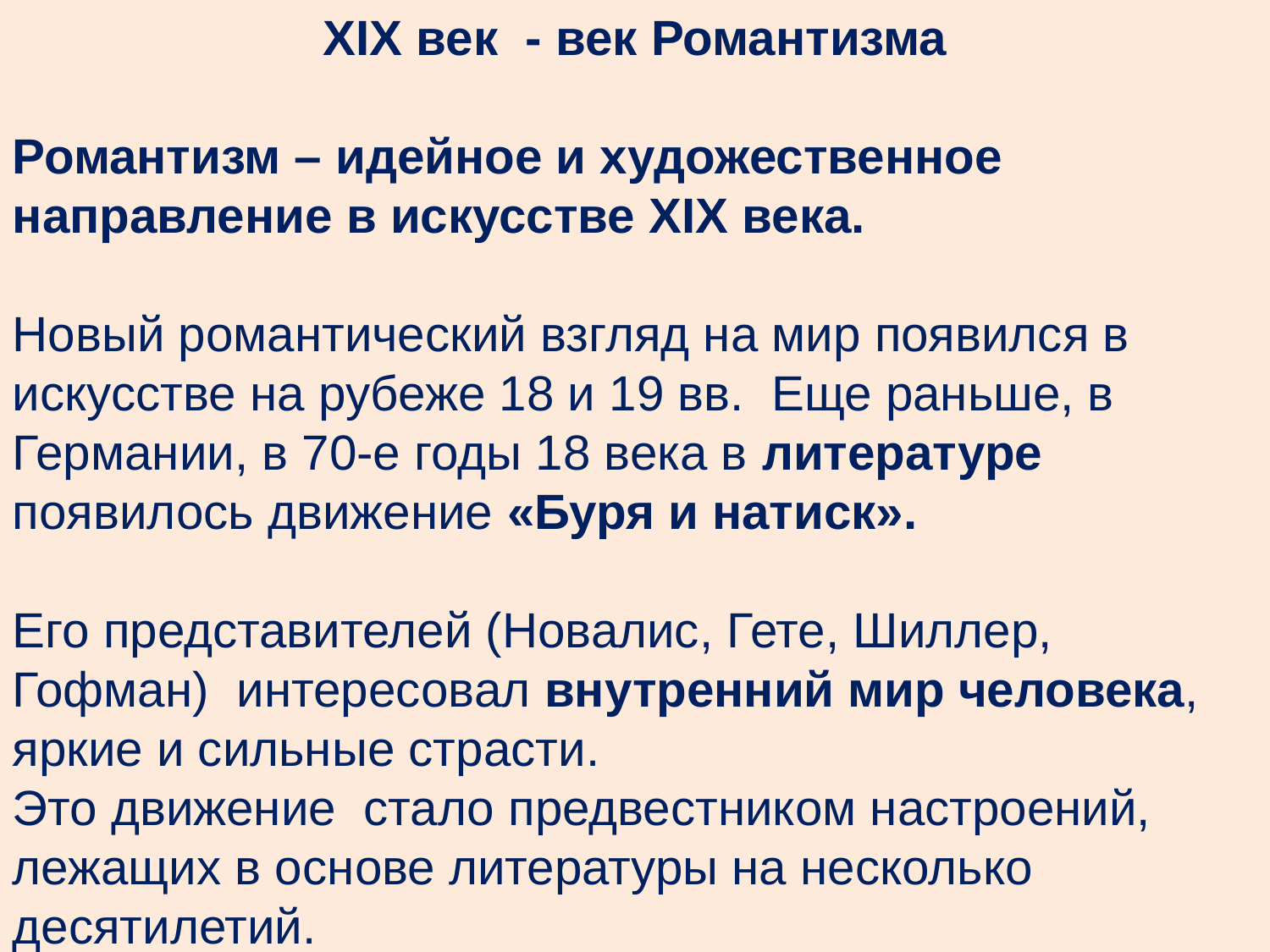

XIX век  - век Романтизма

Романтизм – идейное и художественное направление в искусстве XIX века.

Новый романтический взгляд на мир появился в искусстве на рубеже 18 и 19 вв.  Еще раньше, в Германии, в 70-е годы 18 века в литературе появилось движение «Буря и натиск».

Его представителей (Новалис, Гете, Шиллер, Гофман)  интересовал внутренний мир человека, яркие и сильные страсти.
Это движение  стало предвестником настроений, лежащих в основе литературы на несколько десятилетий.